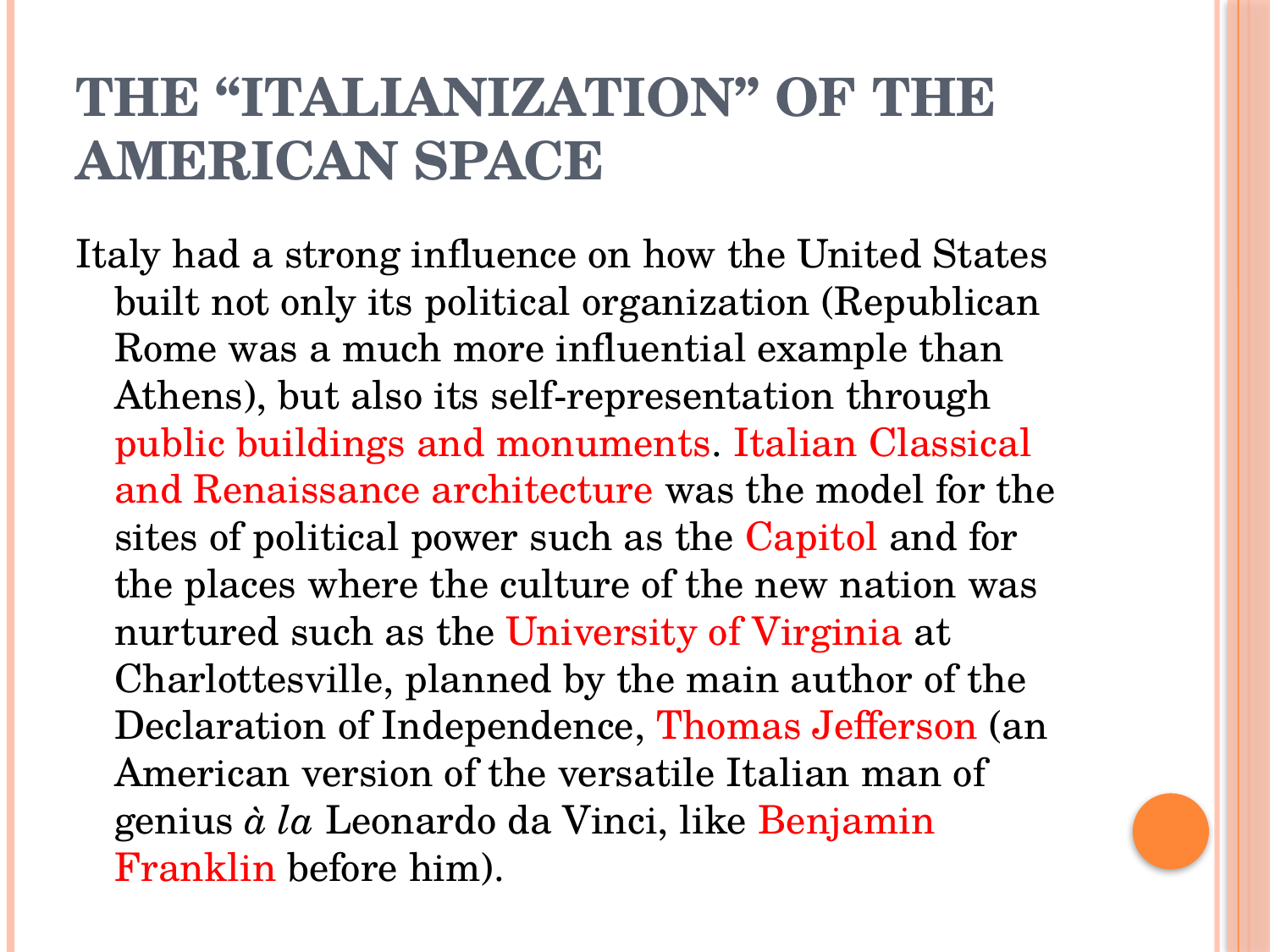

# THE “ITALIANIZATION” OF THE AMERICAN SPACE
Italy had a strong influence on how the United States built not only its political organization (Republican Rome was a much more influential example than Athens), but also its self-representation through public buildings and monuments. Italian Classical and Renaissance architecture was the model for the sites of political power such as the Capitol and for the places where the culture of the new nation was nurtured such as the University of Virginia at Charlottesville, planned by the main author of the Declaration of Independence, Thomas Jefferson (an American version of the versatile Italian man of genius à la Leonardo da Vinci, like Benjamin Franklin before him).